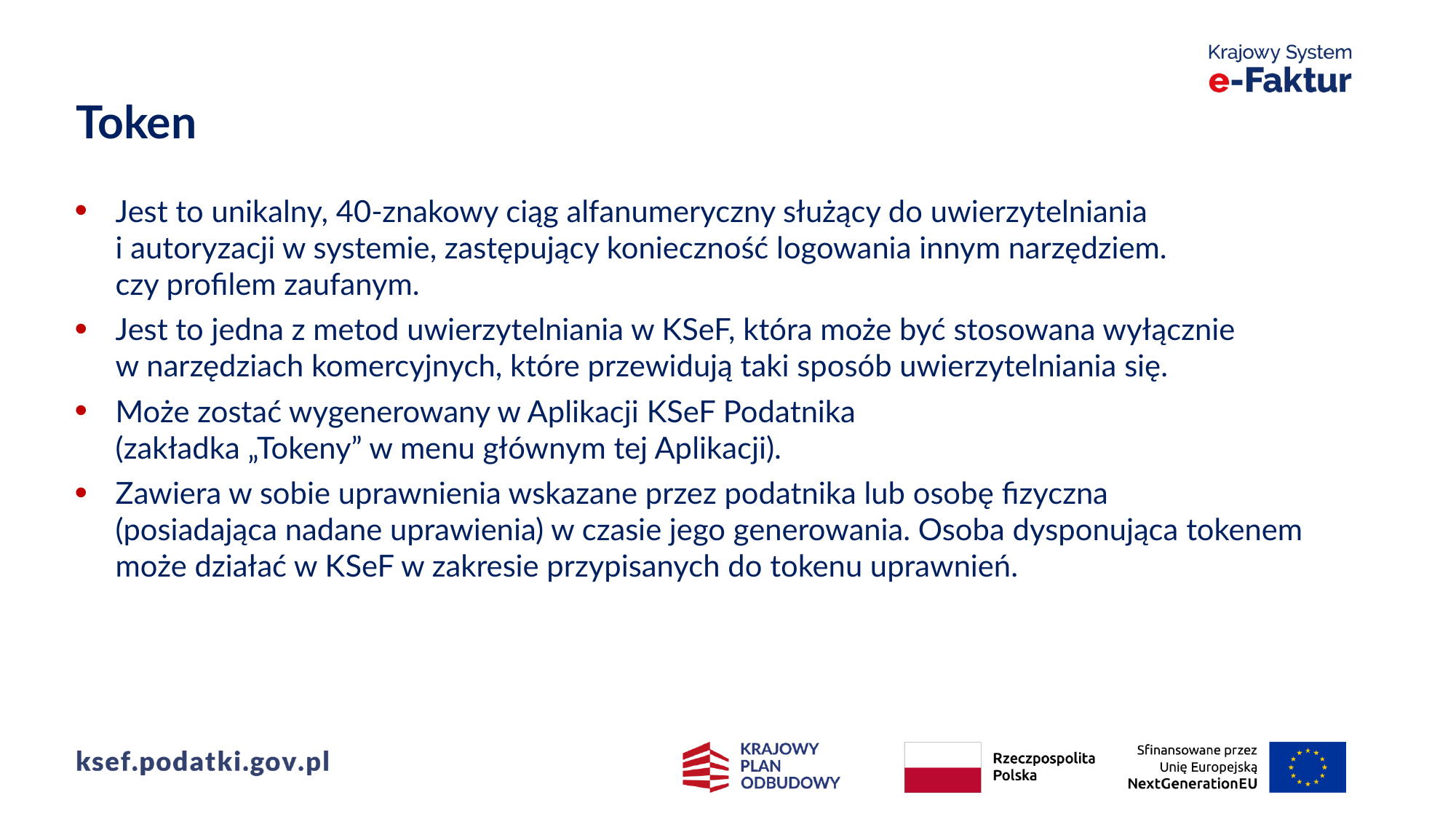

Token
Jest to unikalny, 40-znakowy ciąg alfanumeryczny służący do uwierzytelniania
i autoryzacji w systemie, zastępujący konieczność logowania innym narzędziem.
czy profilem zaufanym.
Jest to jedna z metod uwierzytelniania w KSeF, która może być stosowana wyłącznie
w narzędziach komercyjnych, które przewidują taki sposób uwierzytelniania się.
Może zostać wygenerowany w Aplikacji KSeF Podatnika
(zakładka „Tokeny” w menu głównym tej Aplikacji).
Zawiera w sobie uprawnienia wskazane przez podatnika lub osobę fizyczna
(posiadająca nadane uprawienia) w czasie jego generowania. Osoba dysponująca tokenem może działać w KSeF w zakresie przypisanych do tokenu uprawnień.